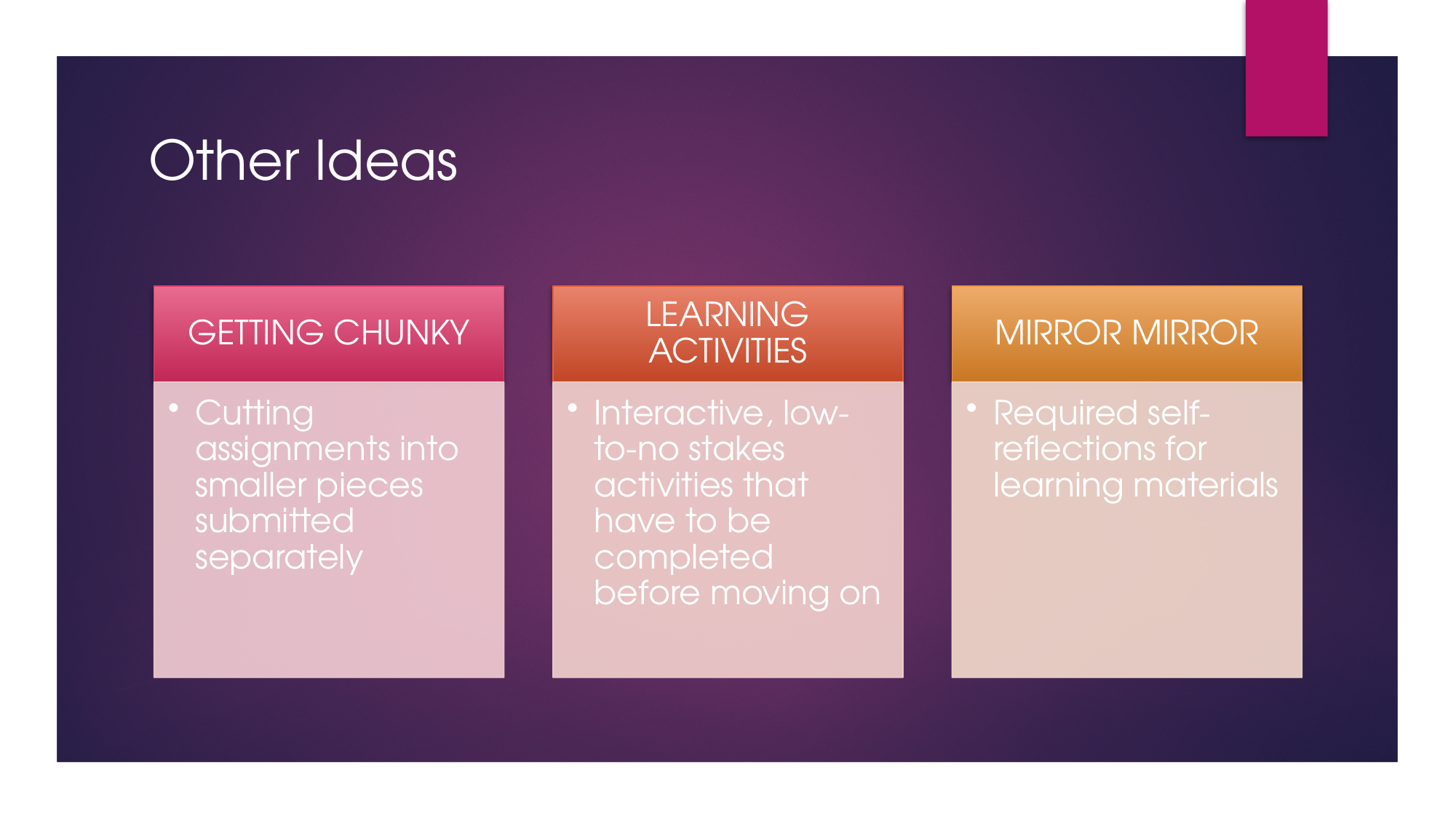

# Other Ideas
GETTING CHUNKY
Cutting assignments into smaller pieces submitted separately
LEARNING ACTIVITIES
Interactive, low-to-no stakes activities that have to be completed before moving on
MIRROR MIRROR
Required self-reflections for learning materials